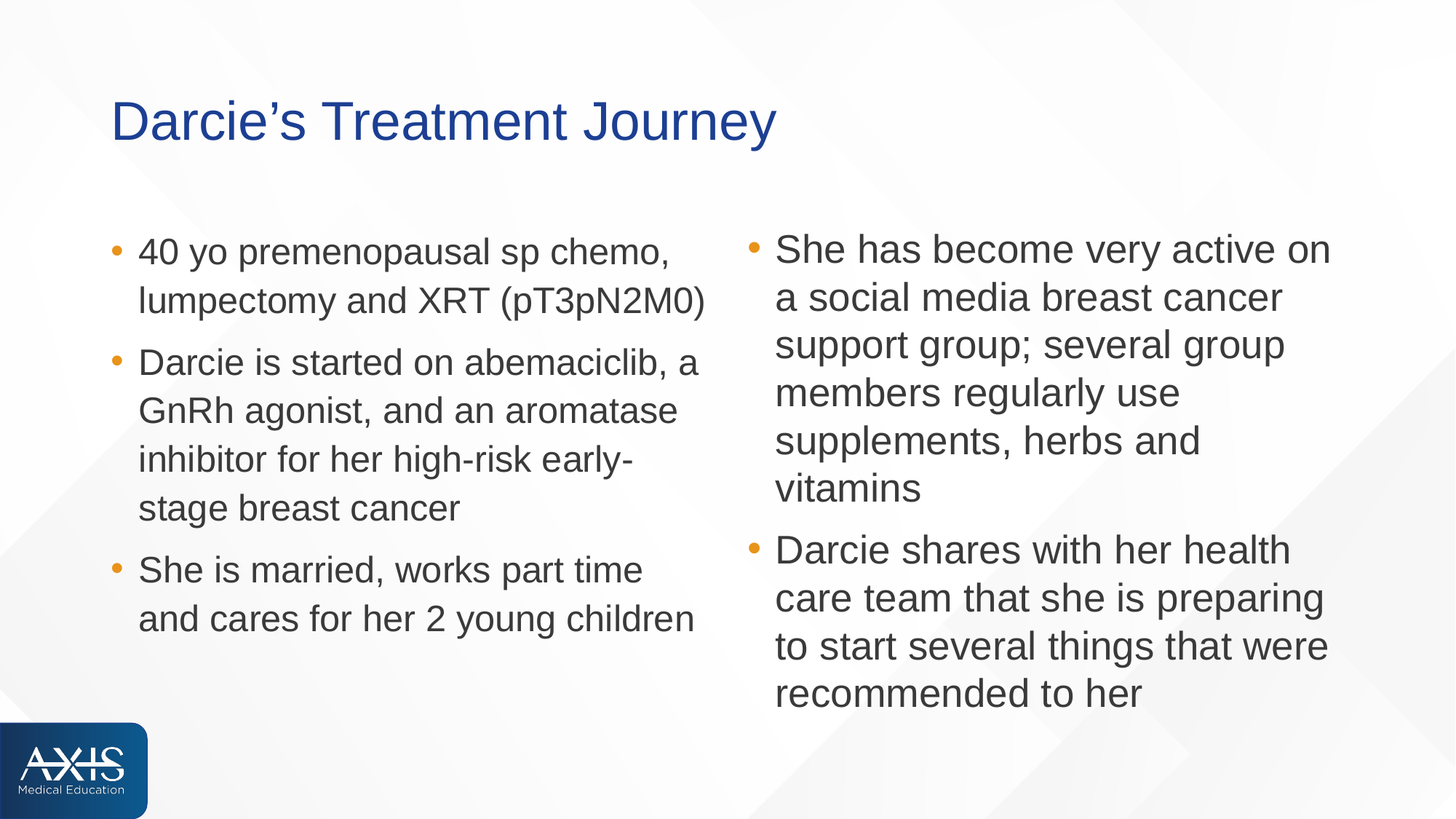

# Darcie’s Treatment Journey
40 yo premenopausal sp chemo, lumpectomy and XRT (pT3pN2M0)
Darcie is started on abemaciclib, a GnRh agonist, and an aromatase inhibitor for her high-risk early-stage breast cancer
She is married, works part time and cares for her 2 young children
She has become very active on a social media breast cancer support group; several group members regularly use supplements, herbs and vitamins
Darcie shares with her health care team that she is preparing to start several things that were recommended to her